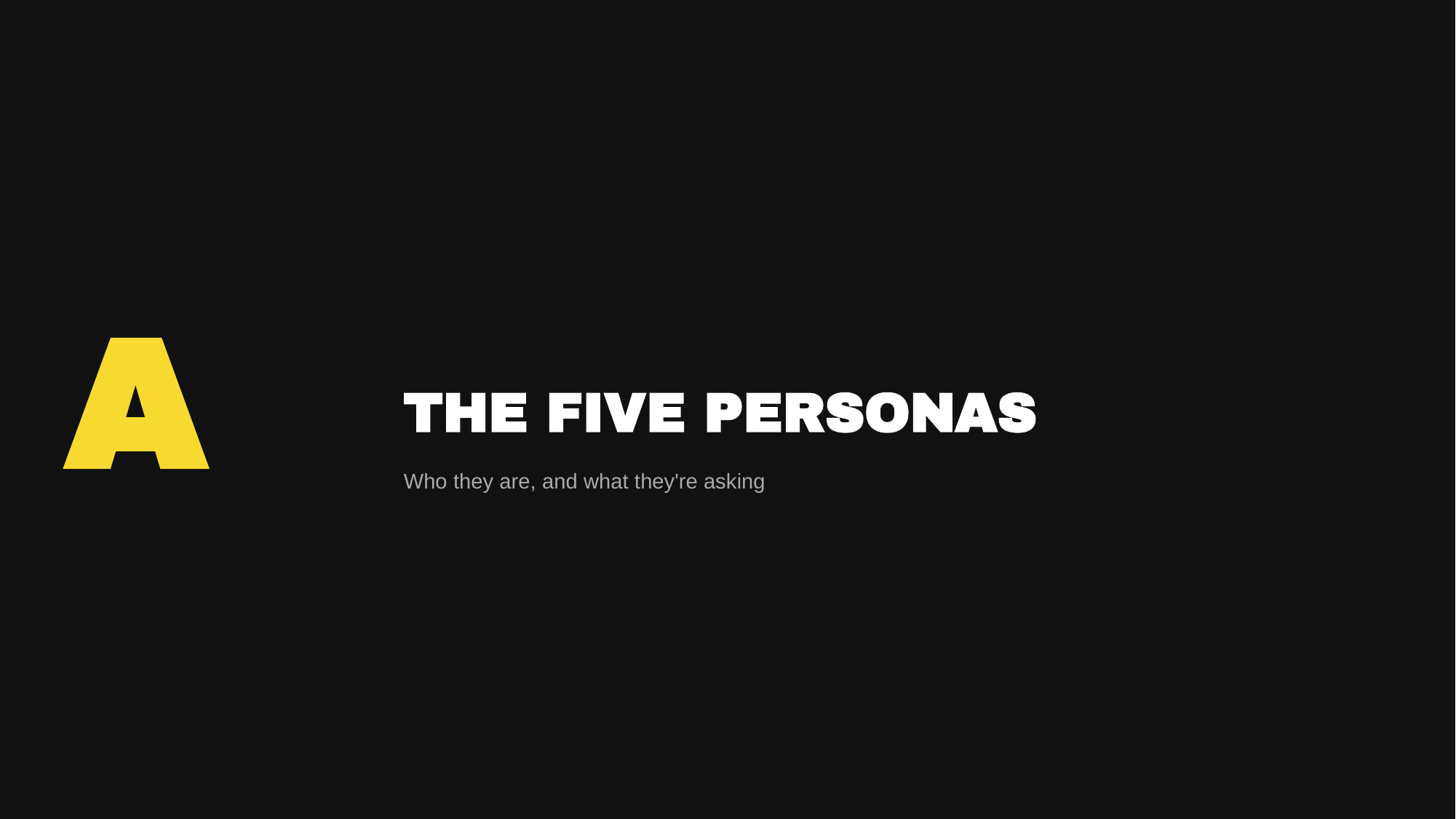

A
THE FIVE PERSONAS
Who they are, and what they're asking